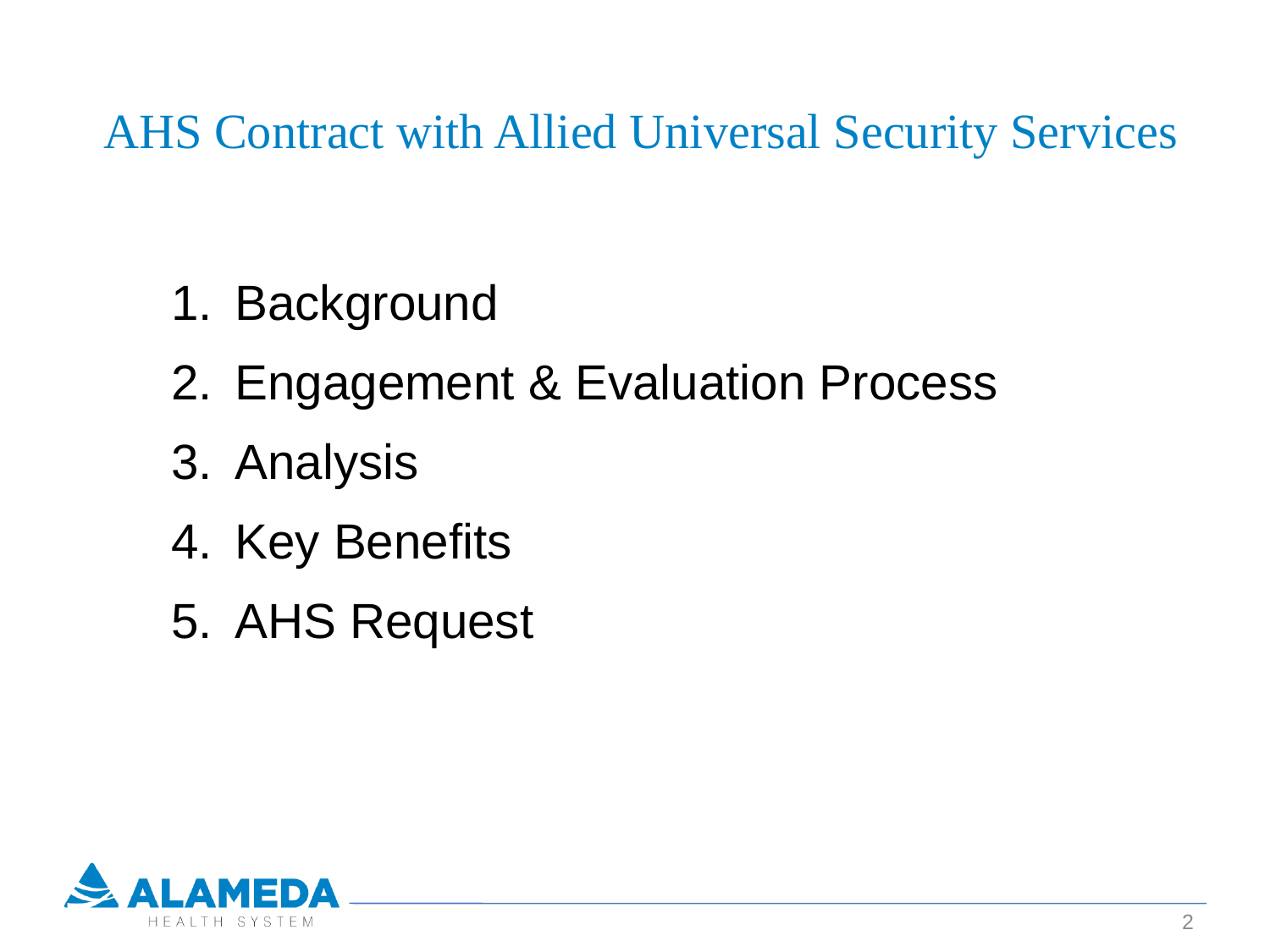

# AHS Contract with Allied Universal Security Services
Background
Engagement & Evaluation Process
Analysis
Key Benefits
AHS Request
2